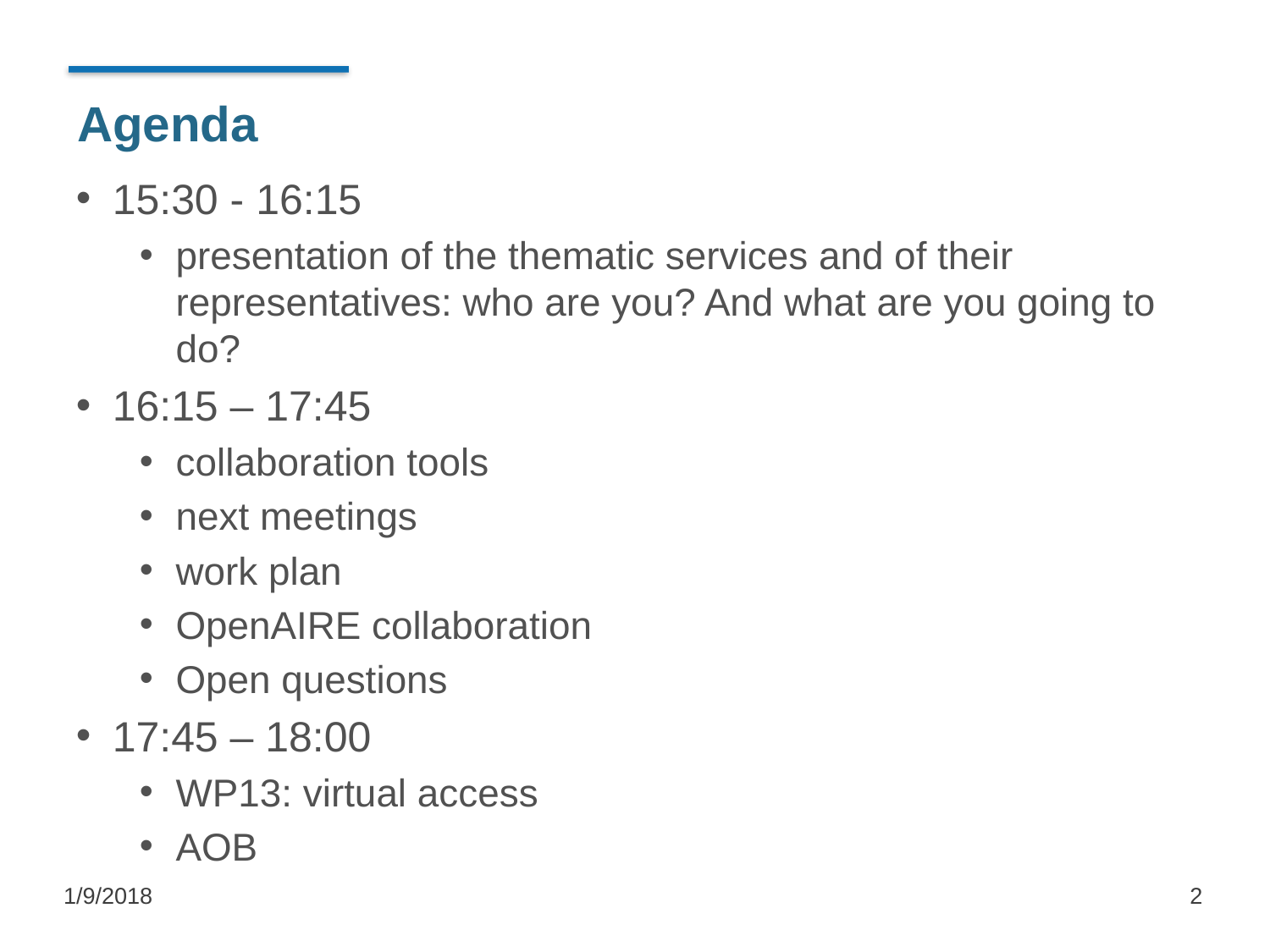

# Agenda
15:30 - 16:15
presentation of the thematic services and of their representatives: who are you? And what are you going to do?
16:15 – 17:45
collaboration tools
next meetings
work plan
OpenAIRE collaboration
Open questions
17:45 – 18:00
WP13: virtual access
AOB
1/9/2018
2